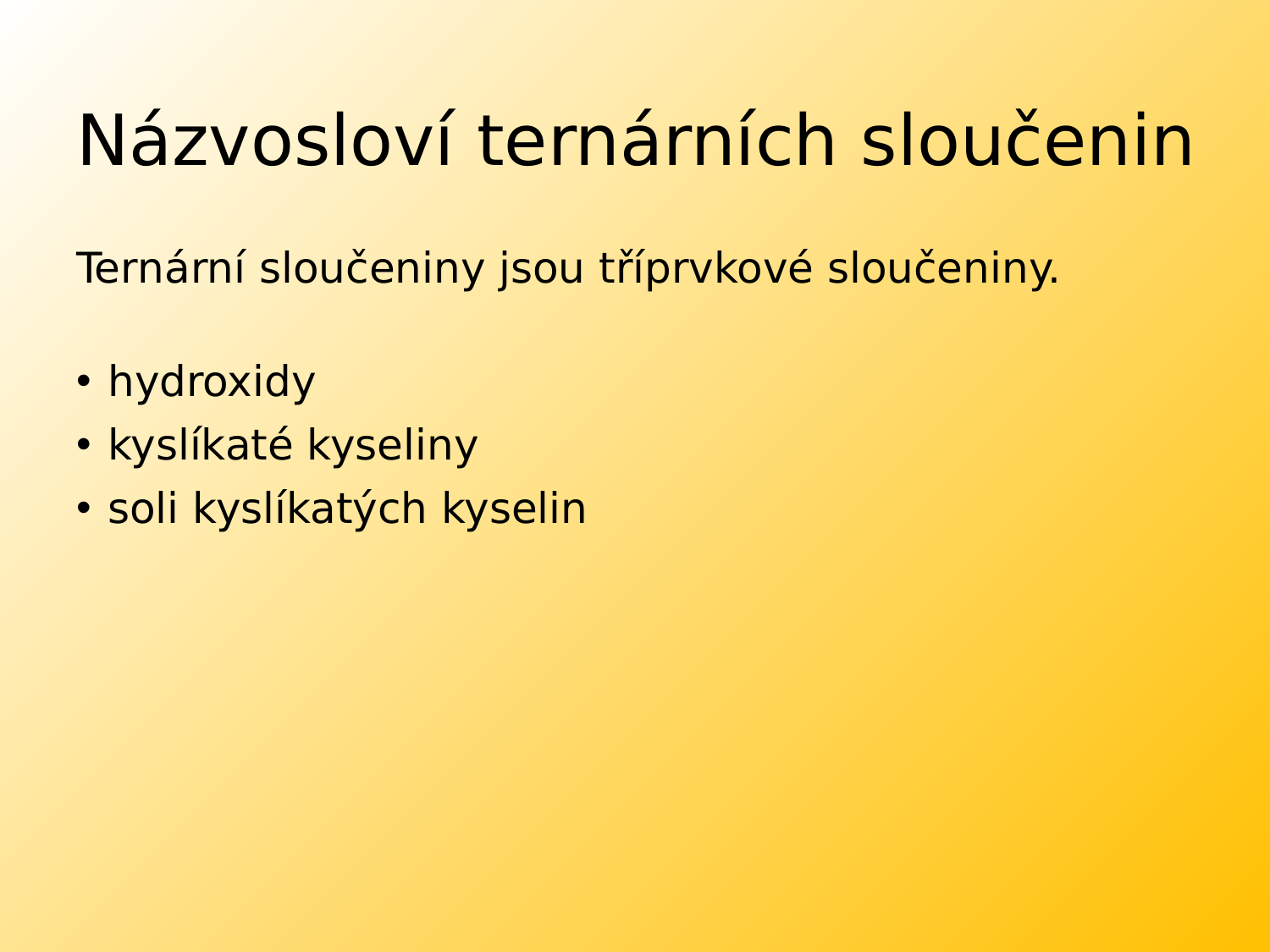

# Názvosloví ternárních sloučenin
Ternární sloučeniny jsou tříprvkové sloučeniny.

hydroxidy
kyslíkaté kyseliny
soli kyslíkatých kyselin